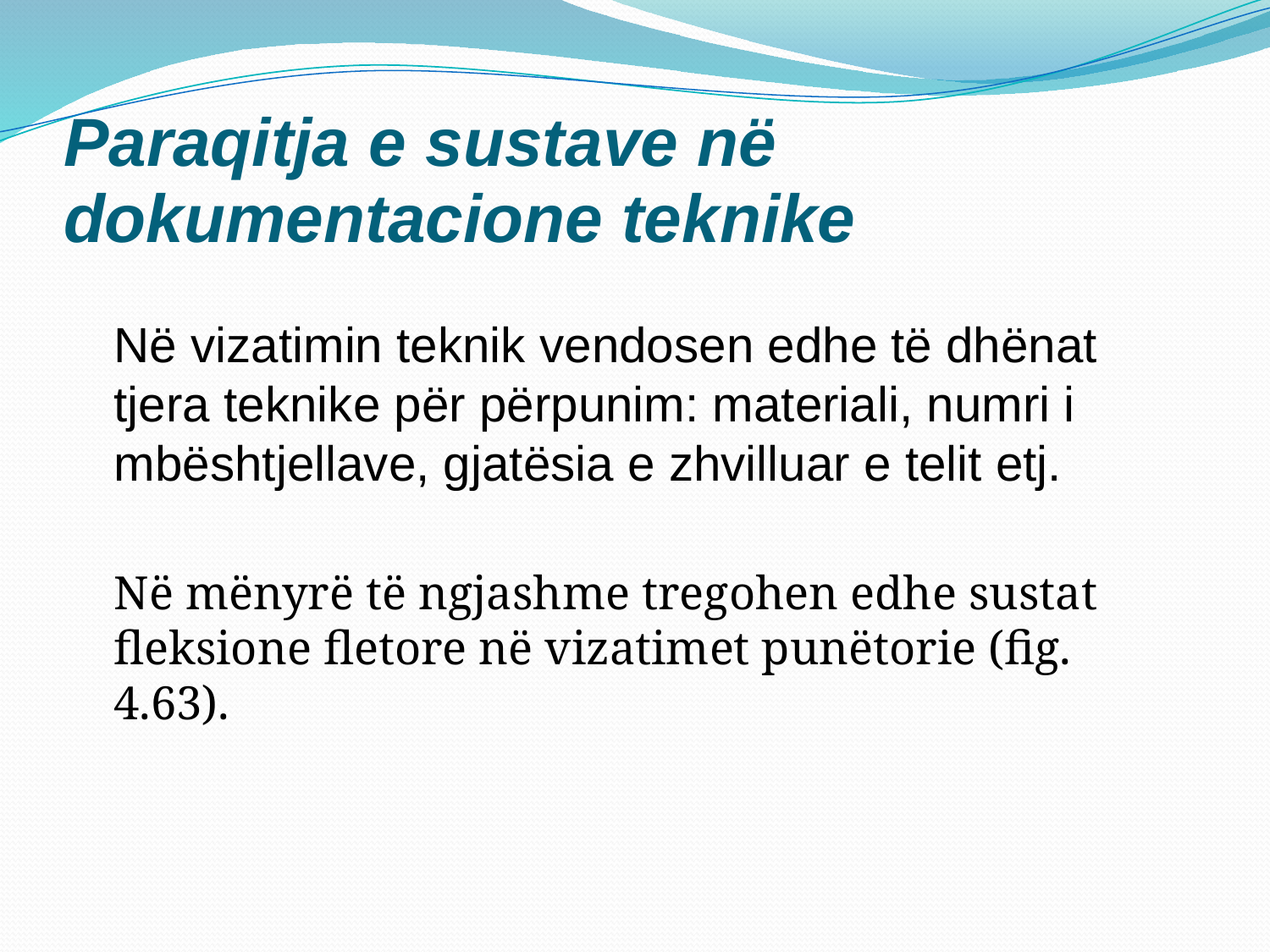

# Paraqitja e sustave në dokumentacione teknike
	Në vizatimin teknik vendosen edhe të dhënat tjera teknike për përpunim: materiali, numri i mbështjellave, gjatësia e zhvilluar e telit etj.

	Në mënyrë të ngjashme tregohen edhe sustat fleksione fletore në vizatimet punëtorie (fig. 4.63).